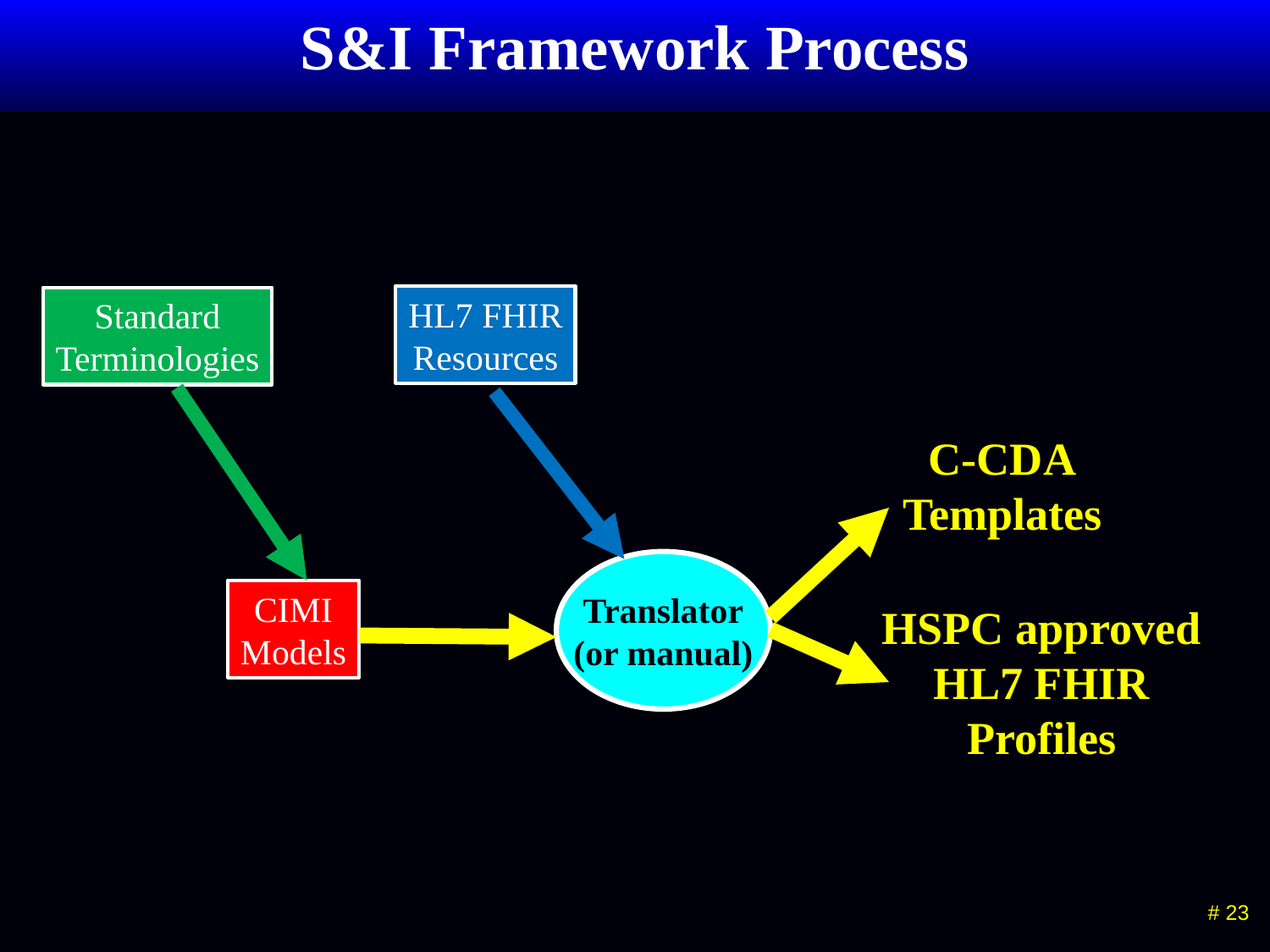

# S&I Framework Process
HL7 FHIR
Resources
Standard
Terminologies

C-CDA
Templates

Translator
(or manual)
CIMI
Models
HSPC approved
HL7 FHIR
Profiles

  # 23